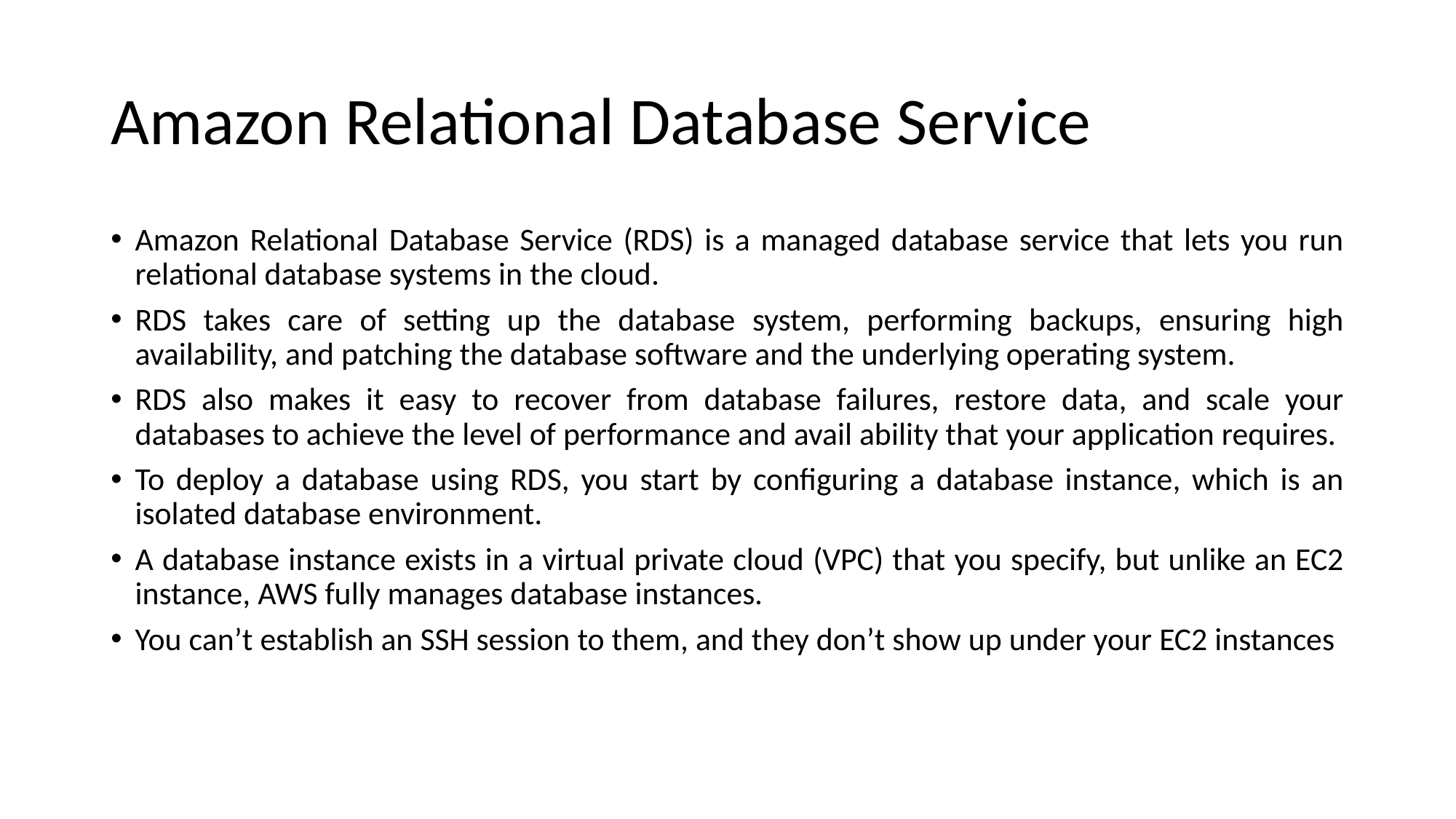

# Amazon Relational Database Service
Amazon Relational Database Service (RDS) is a managed database service that lets you run relational database systems in the cloud.
RDS takes care of setting up the database system, performing backups, ensuring high availability, and patching the database software and the underlying operating system.
RDS also makes it easy to recover from database failures, restore data, and scale your databases to achieve the level of performance and avail ability that your application requires.
To deploy a database using RDS, you start by configuring a database instance, which is an isolated database environment.
A database instance exists in a virtual private cloud (VPC) that you specify, but unlike an EC2 instance, AWS fully manages database instances.
You can’t establish an SSH session to them, and they don’t show up under your EC2 instances